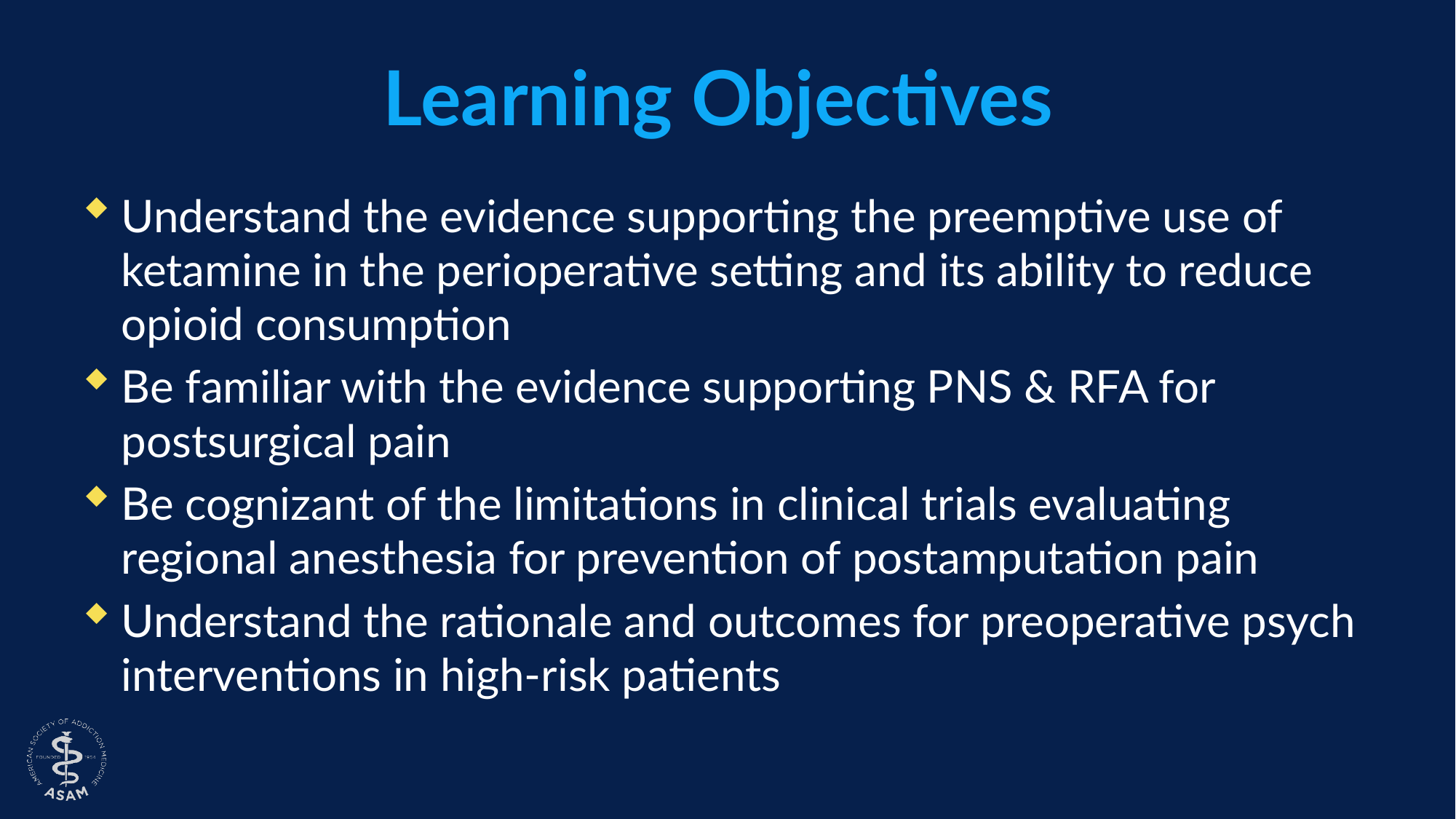

# Learning Objectives
Understand the evidence supporting the preemptive use of ketamine in the perioperative setting and its ability to reduce opioid consumption
Be familiar with the evidence supporting PNS & RFA for postsurgical pain
Be cognizant of the limitations in clinical trials evaluating regional anesthesia for prevention of postamputation pain
Understand the rationale and outcomes for preoperative psych interventions in high-risk patients